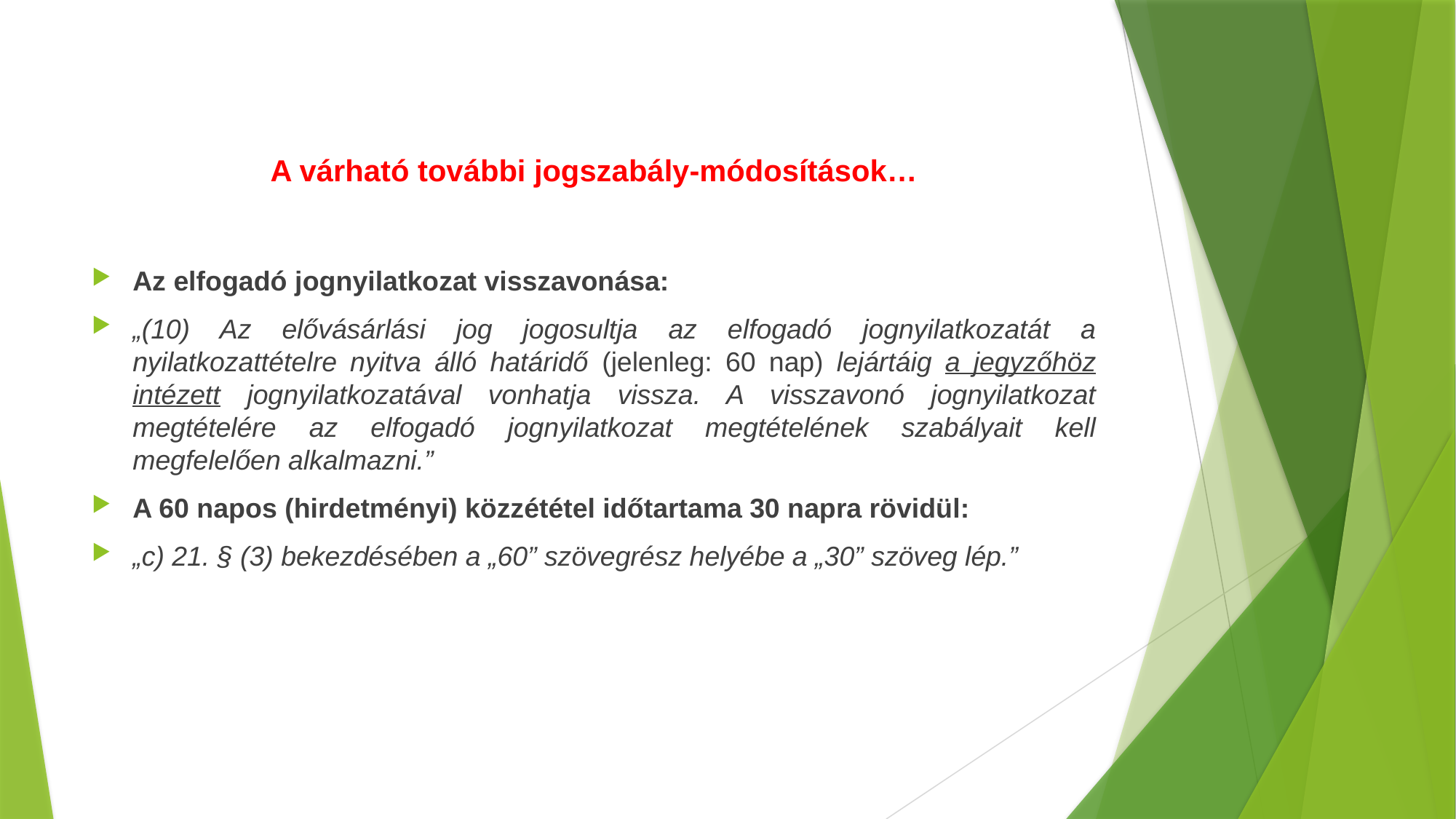

# A várható további jogszabály-módosítások…
Az elfogadó jognyilatkozat visszavonása:
„(10) Az elővásárlási jog jogosultja az elfogadó jognyilatkozatát a nyilatkozattételre nyitva álló határidő (jelenleg: 60 nap) lejártáig a jegyzőhöz intézett jognyilatkozatával vonhatja vissza. A visszavonó jognyilatkozat megtételére az elfogadó jognyilatkozat megtételének szabályait kell megfelelően alkalmazni.”
A 60 napos (hirdetményi) közzététel időtartama 30 napra rövidül:
„c) 21. § (3) bekezdésében a „60” szövegrész helyébe a „30” szöveg lép.”